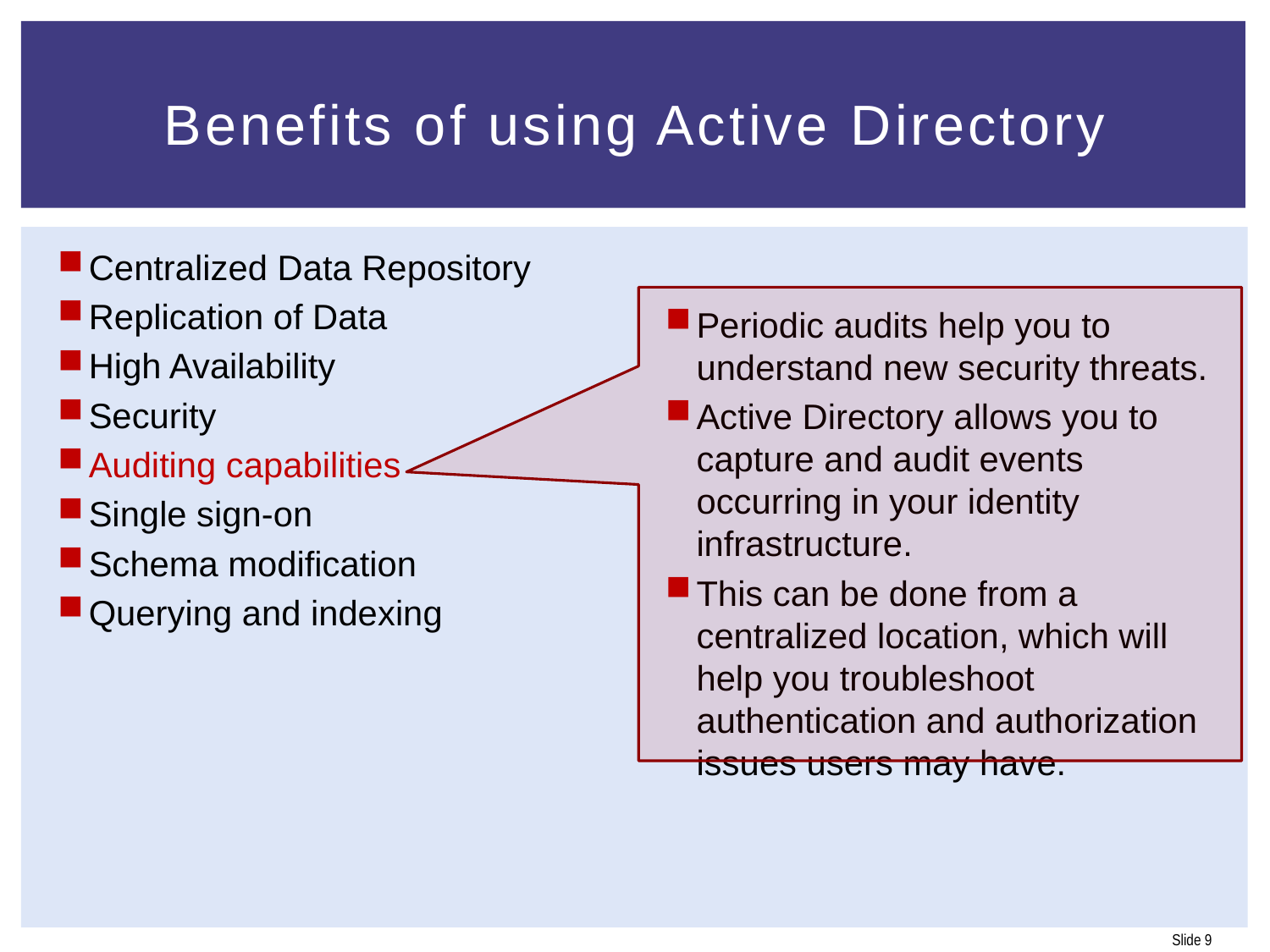

# Benefits of using Active Directory

Centralized Data Repository
Replication of Data
High Availability
Security
Auditing capabilities
Single sign-on
Schema modification
Querying and indexing

Periodic audits help you to understand new security threats.
Active Directory allows you to capture and audit events occurring in your identity infrastructure.
This can be done from a centralized location, which will help you troubleshoot authentication and authorization issues users may have.